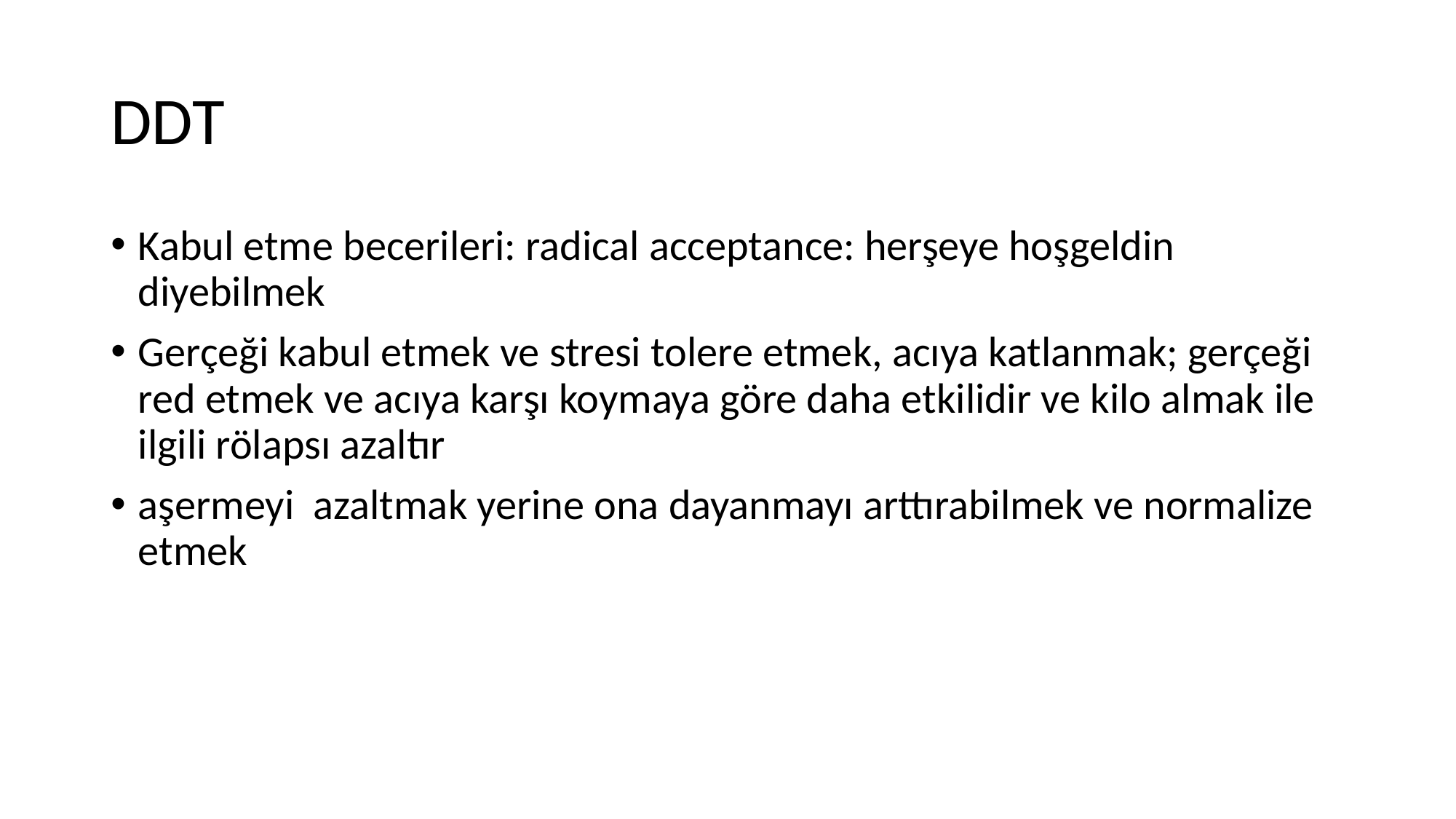

# DDT
Kabul etme becerileri: radical acceptance: herşeye hoşgeldin diyebilmek
Gerçeği kabul etmek ve stresi tolere etmek, acıya katlanmak; gerçeği red etmek ve acıya karşı koymaya göre daha etkilidir ve kilo almak ile ilgili rölapsı azaltır
aşermeyi  azaltmak yerine ona dayanmayı arttırabilmek ve normalize etmek